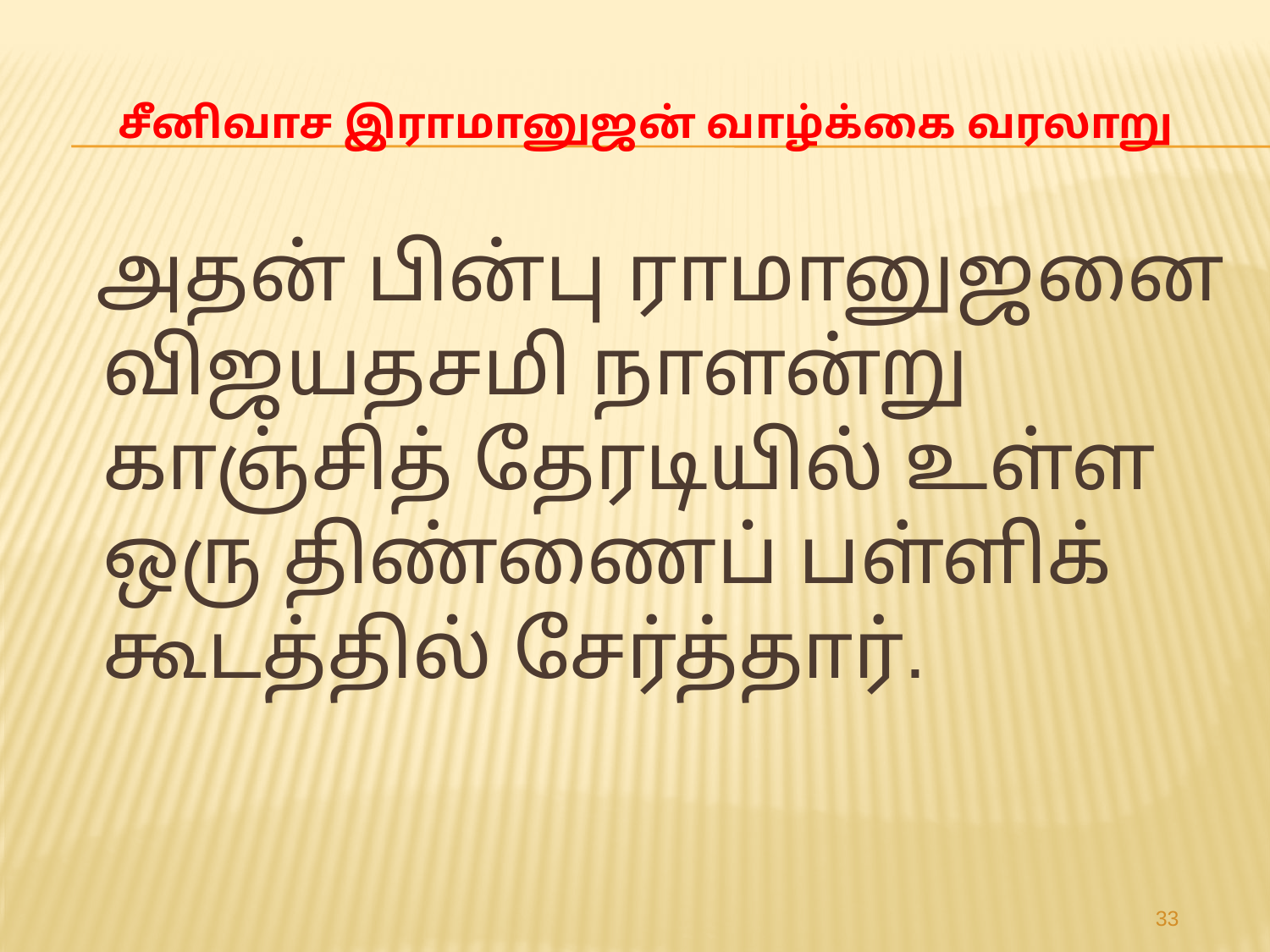

# சீனிவாச இராமானுஜன் வாழ்க்கை வரலாறு
  அதன் பின்பு ராமானுஜனை விஜயதசமி நாளன்று காஞ்சித் தேரடியில் உள்ள ஒரு திண்ணைப் பள்ளிக் கூடத்தில் சேர்த்தார்.

33